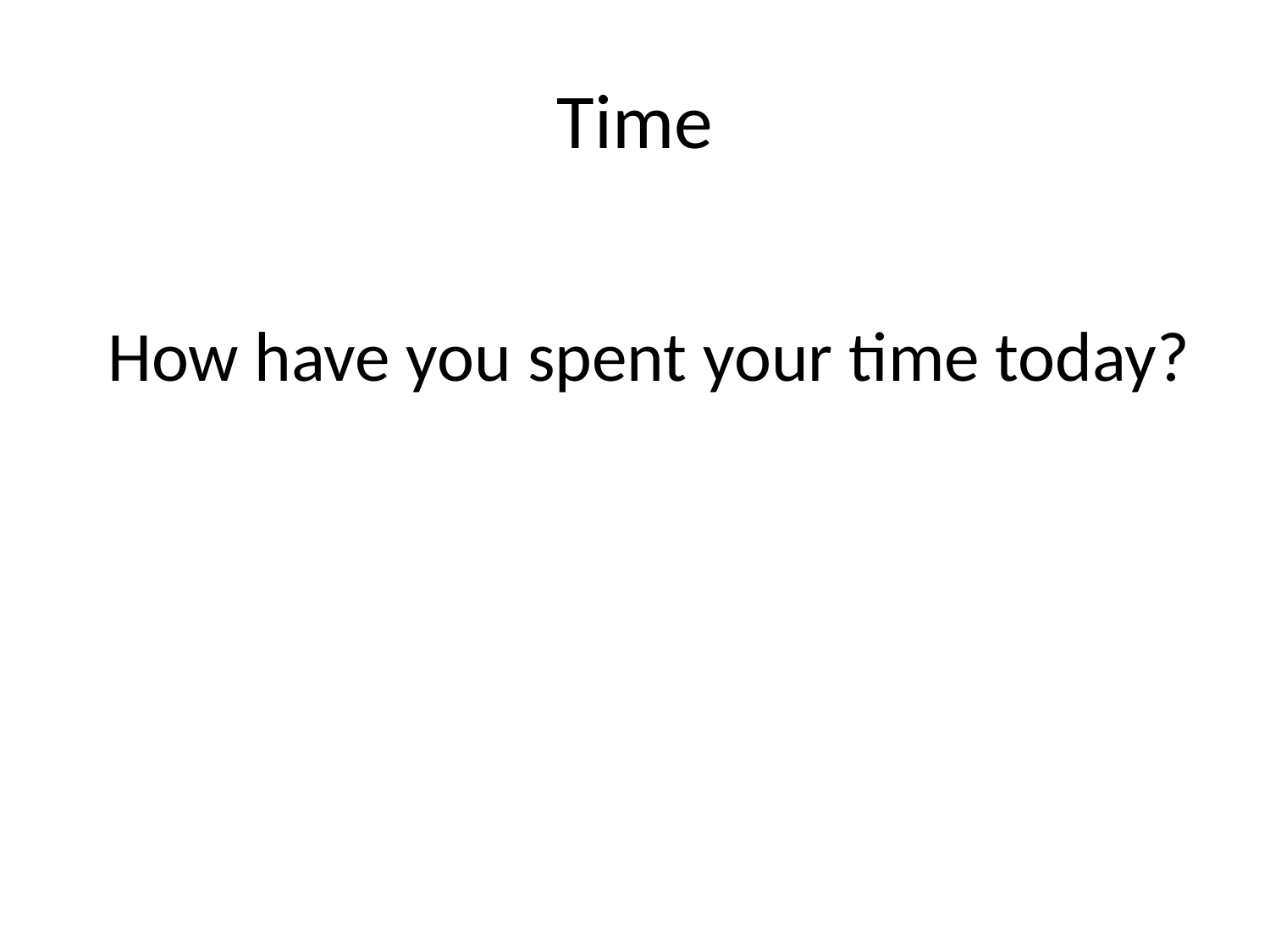

# Time

  How have you spent your time today?